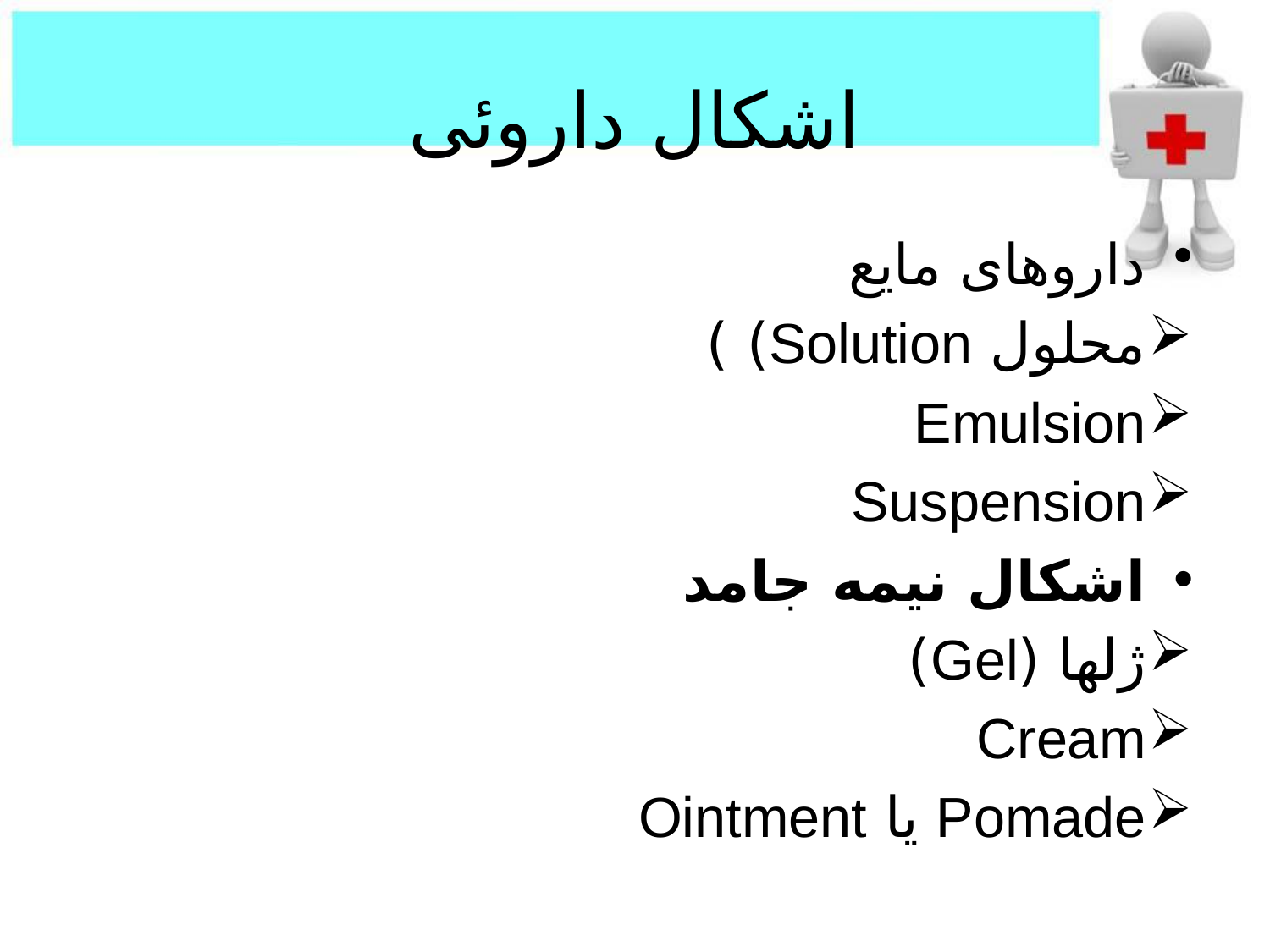

# اشکال داروئی
داروهای مایع
محلول Solution) )
Emulsion
Suspension
اشکال نیمه جامد
ژلها (Gel)
Cream
Pomade یا Ointment